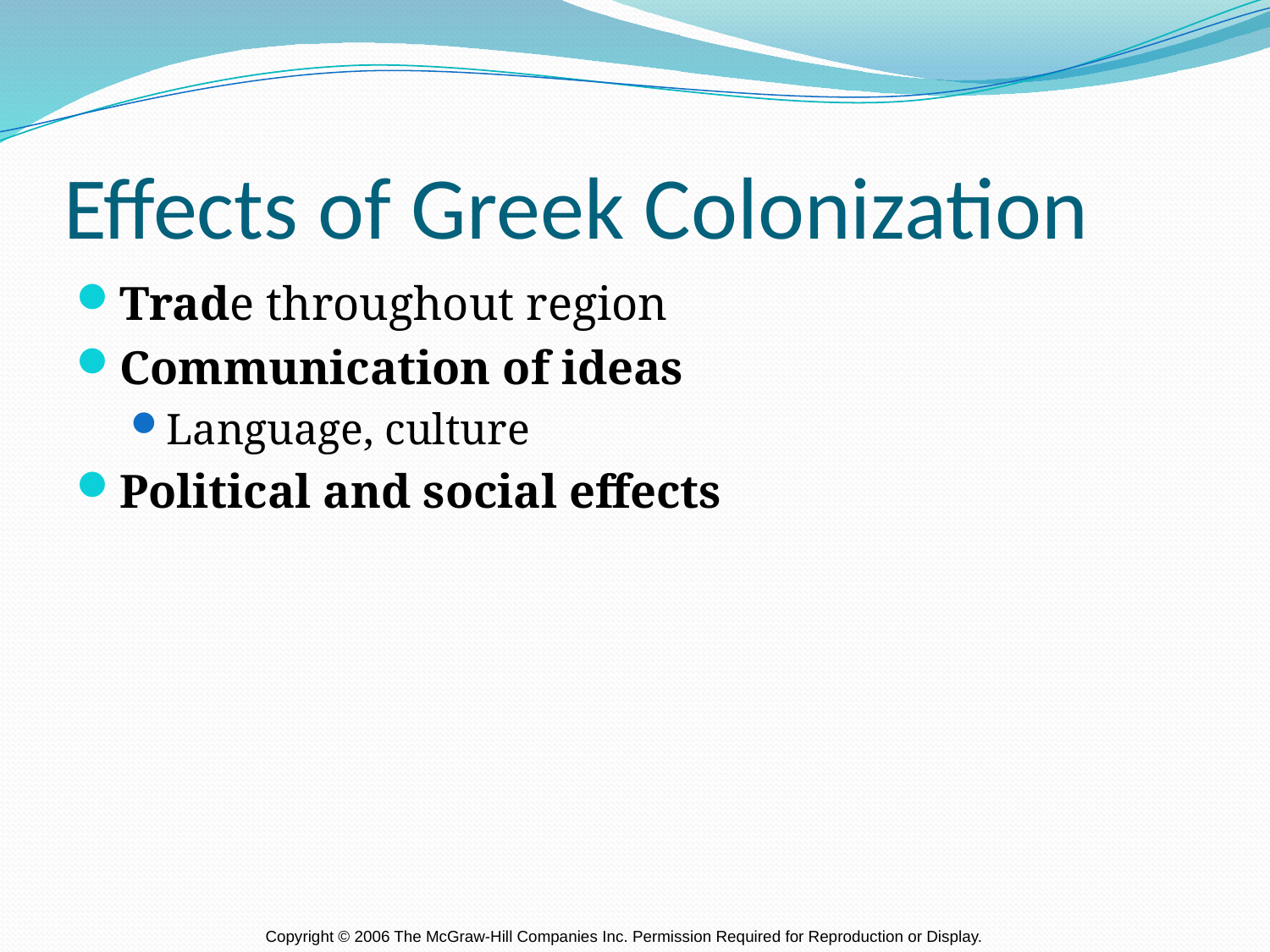

# Effects of Greek Colonization
Trade throughout region
Communication of ideas
Language, culture
Political and social effects